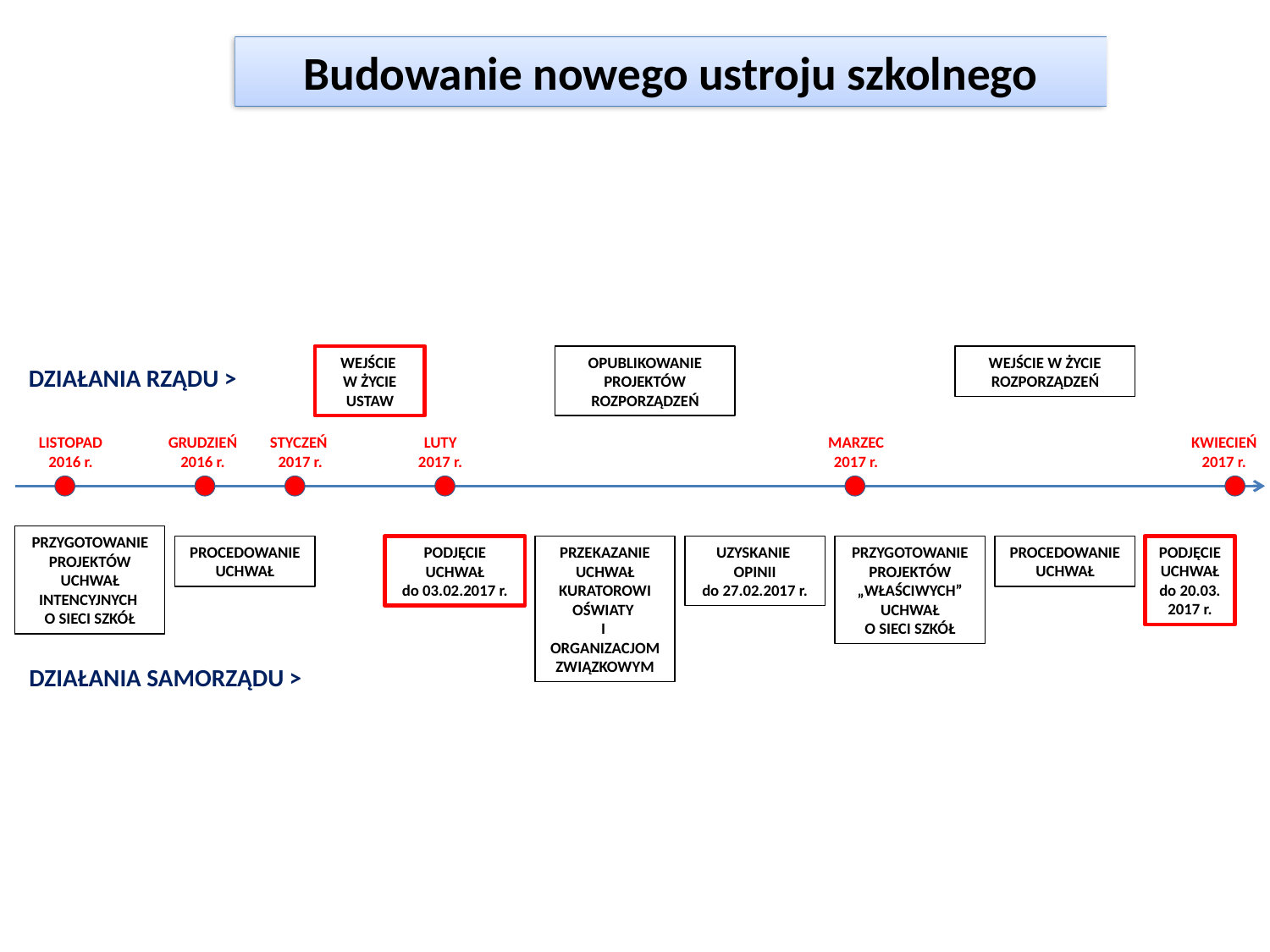

Budowanie nowego ustroju szkolnego
BUDOWANIE NOWEGO USTROJU SZKOLNEGO
WEJŚCIE
W ŻYCIE
USTAW
OPUBLIKOWANIE PROJEKTÓW
ROZPORZĄDZEŃ
WEJŚCIE W ŻYCIE ROZPORZĄDZEŃ
DZIAŁANIA RZĄDU >
LISTOPAD
2016 r.
GRUDZIEŃ
2016 r.
STYCZEŃ
2017 r.
LUTY
2017 r.
MARZEC
2017 r.
KWIECIEŃ
2017 r.

PRZYGOTOWANIE
PROJEKTÓW UCHWAŁ INTENCYJNYCH
O SIECI SZKÓŁ
PROCEDOWANIE UCHWAŁ
PODJĘCIE UCHWAŁ
do 03.02.2017 r.
PRZEKAZANIE UCHWAŁ
KURATOROWI OŚWIATY
I
ORGANIZACJOM ZWIĄZKOWYM
UZYSKANIE
OPINII
do 27.02.2017 r.
PRZYGOTOWANIE
PROJEKTÓW
„WŁAŚCIWYCH” UCHWAŁ
O SIECI SZKÓŁ
PROCEDOWANIE UCHWAŁ
PODJĘCIE UCHWAŁ
do 20.03.
2017 r.
DZIAŁANIA SAMORZĄDU >